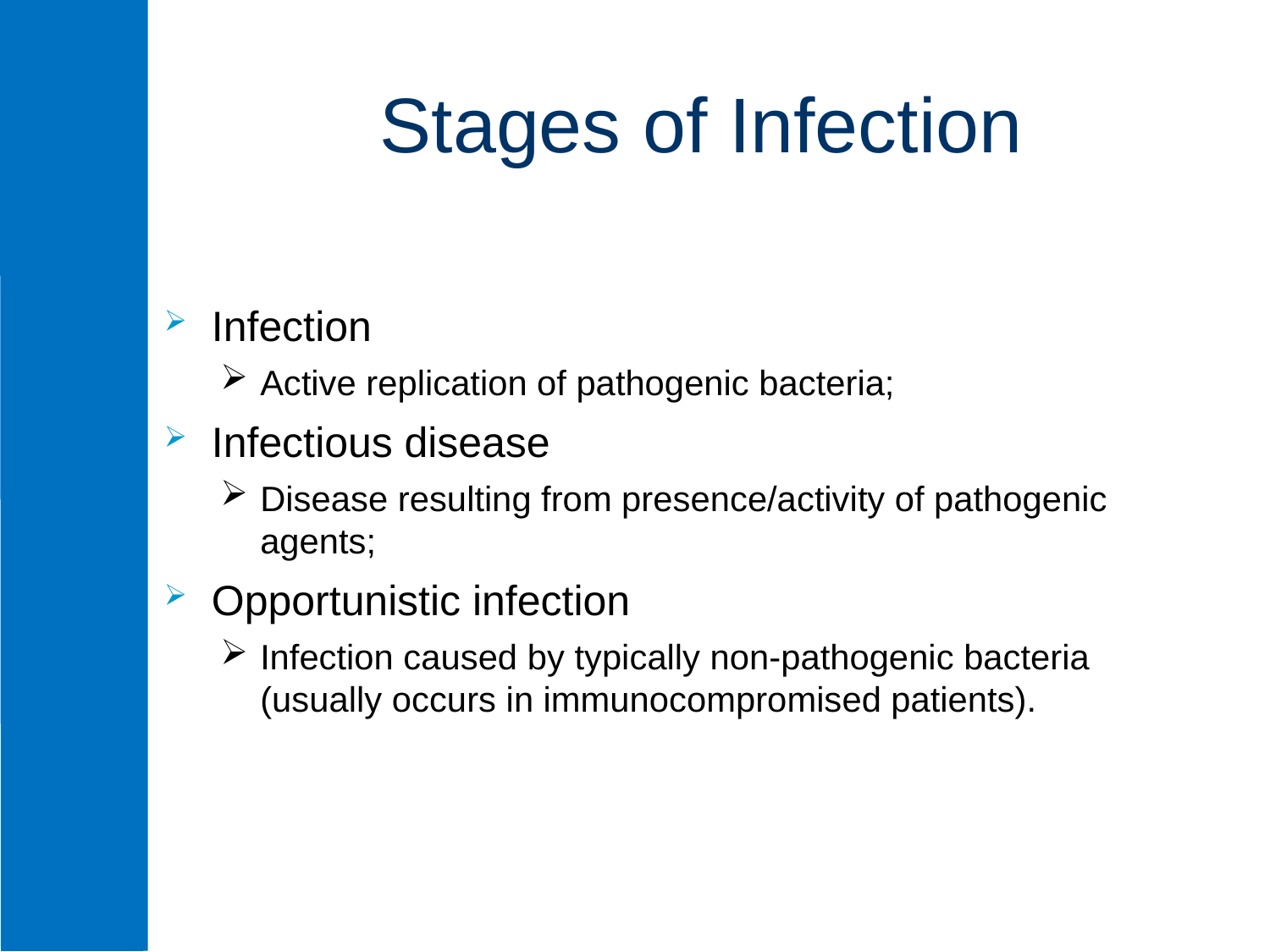

# Stages of Infection

Infection
Active replication of pathogenic bacteria;
Infectious disease
Disease resulting from presence/activity of pathogenic agents;
Opportunistic infection
Infection caused by typically non-pathogenic bacteria (usually occurs in immunocompromised patients).